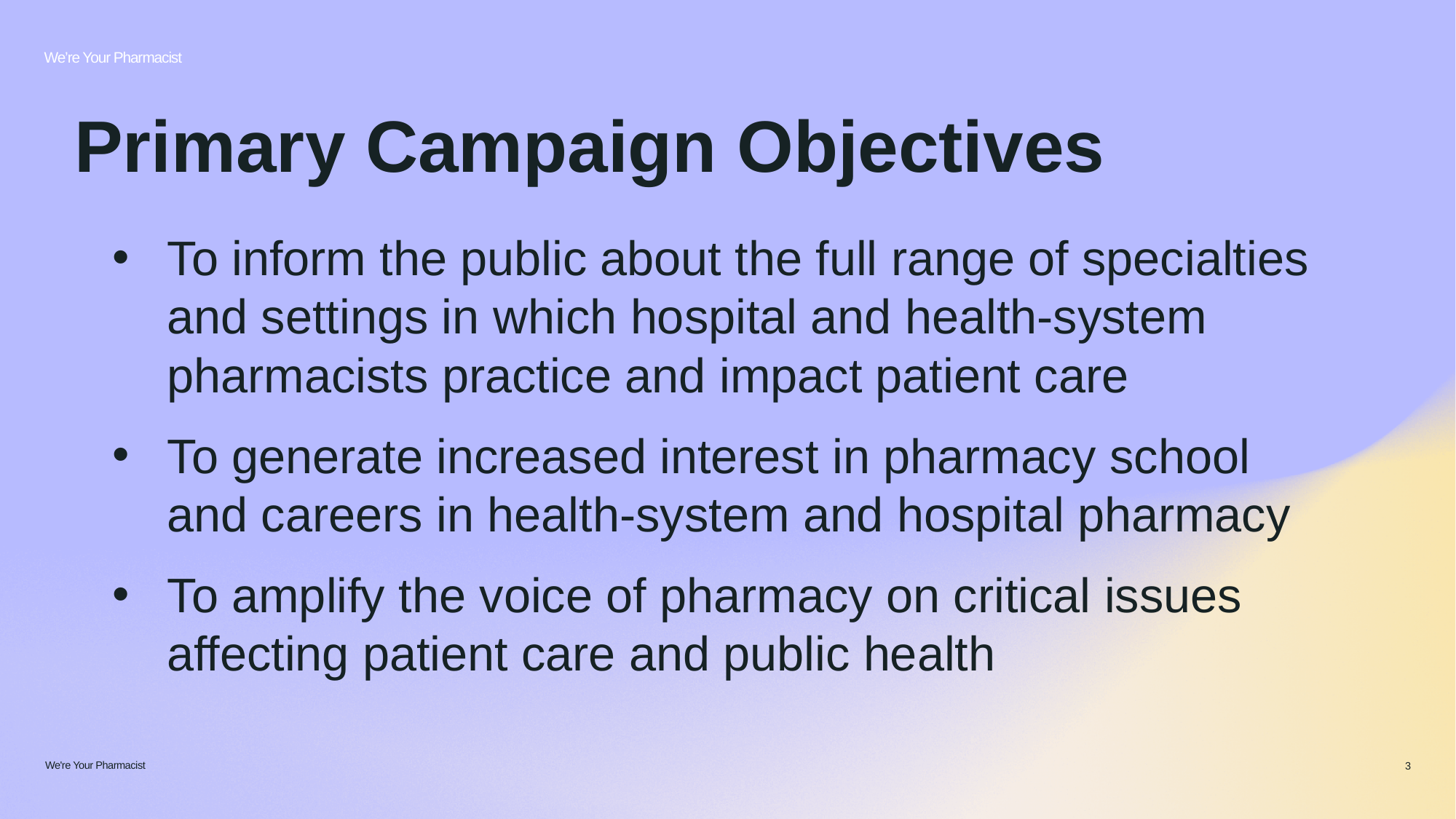

We’re Your Pharmacist
Primary Campaign Objectives
To inform the public about the full range of specialties and settings in which hospital and health-system pharmacists practice and impact patient care
To generate increased interest in pharmacy school and careers in health-system and hospital pharmacy
To amplify the voice of pharmacy on critical issues affecting patient care and public health
We're Your Pharmacist
3